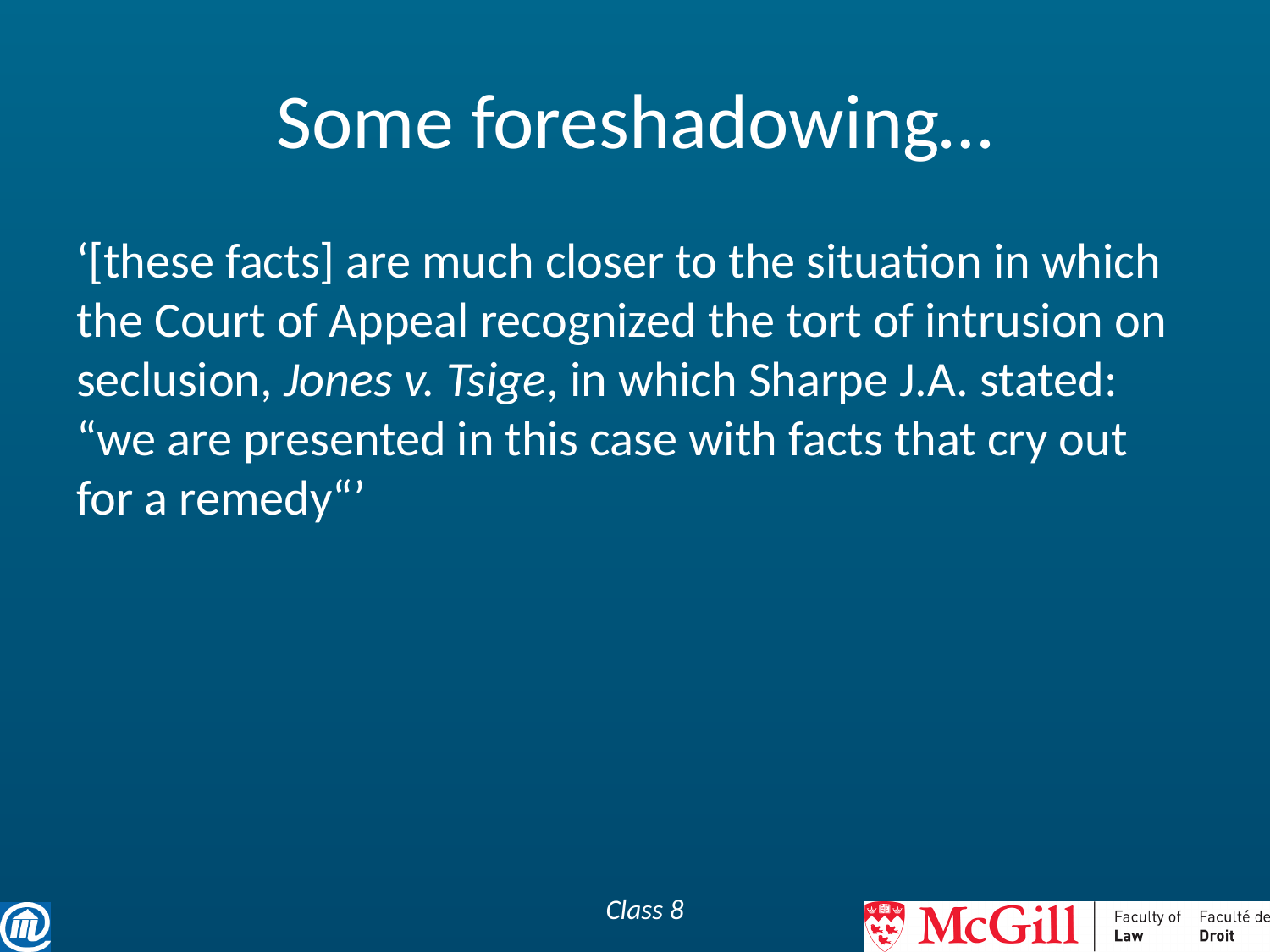

# Some foreshadowing…
‘[these facts] are much closer to the situation in which the Court of Appeal recognized the tort of intrusion on seclusion, Jones v. Tsige, in which Sharpe J.A. stated: “we are presented in this case with facts that cry out for a remedy“’
Class 8